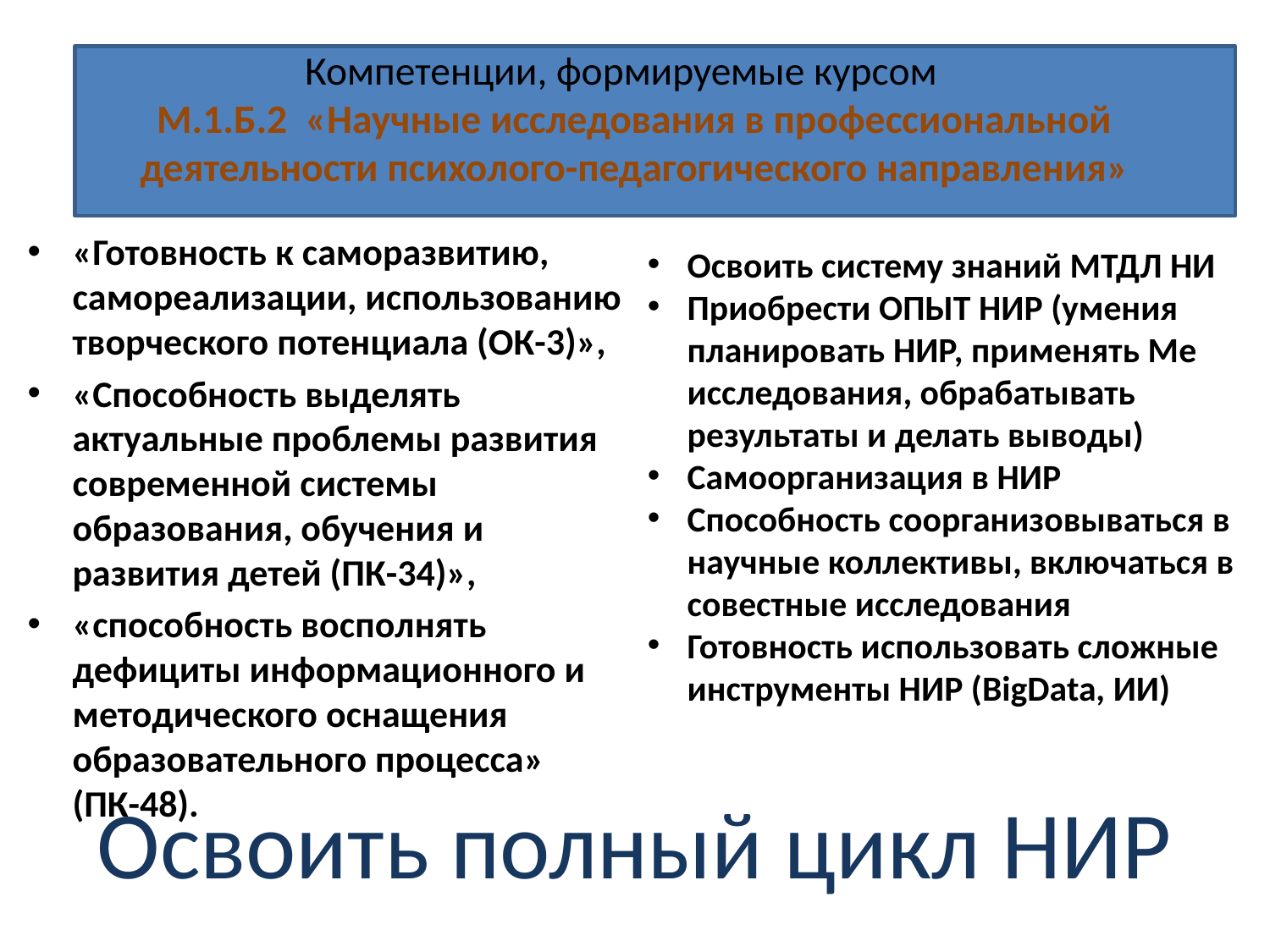

# Компетенции, формируемые курсом М.1.Б.2  «Научные исследования в профессиональной деятельности психолого-педагогического направления»

«Готовность к саморазвитию, самореализации, использованию творческого потенциала (ОК-3)»,
«Способность выделять актуальные проблемы развития современной системы образования, обучения и развития детей (ПК-34)»,
«способность восполнять дефициты информационного и методического оснащения образовательного процесса»  (ПК-48).
Освоить систему знаний МТДЛ НИ
Приобрести ОПЫТ НИР (умения планировать НИР, применять Ме исследования, обрабатывать результаты и делать выводы)
Самоорганизация в НИР
Способность соорганизовываться в научные коллективы, включаться в совестные исследования
Готовность использовать сложные инструменты НИР (BigData, ИИ)
Освоить полный цикл НИР